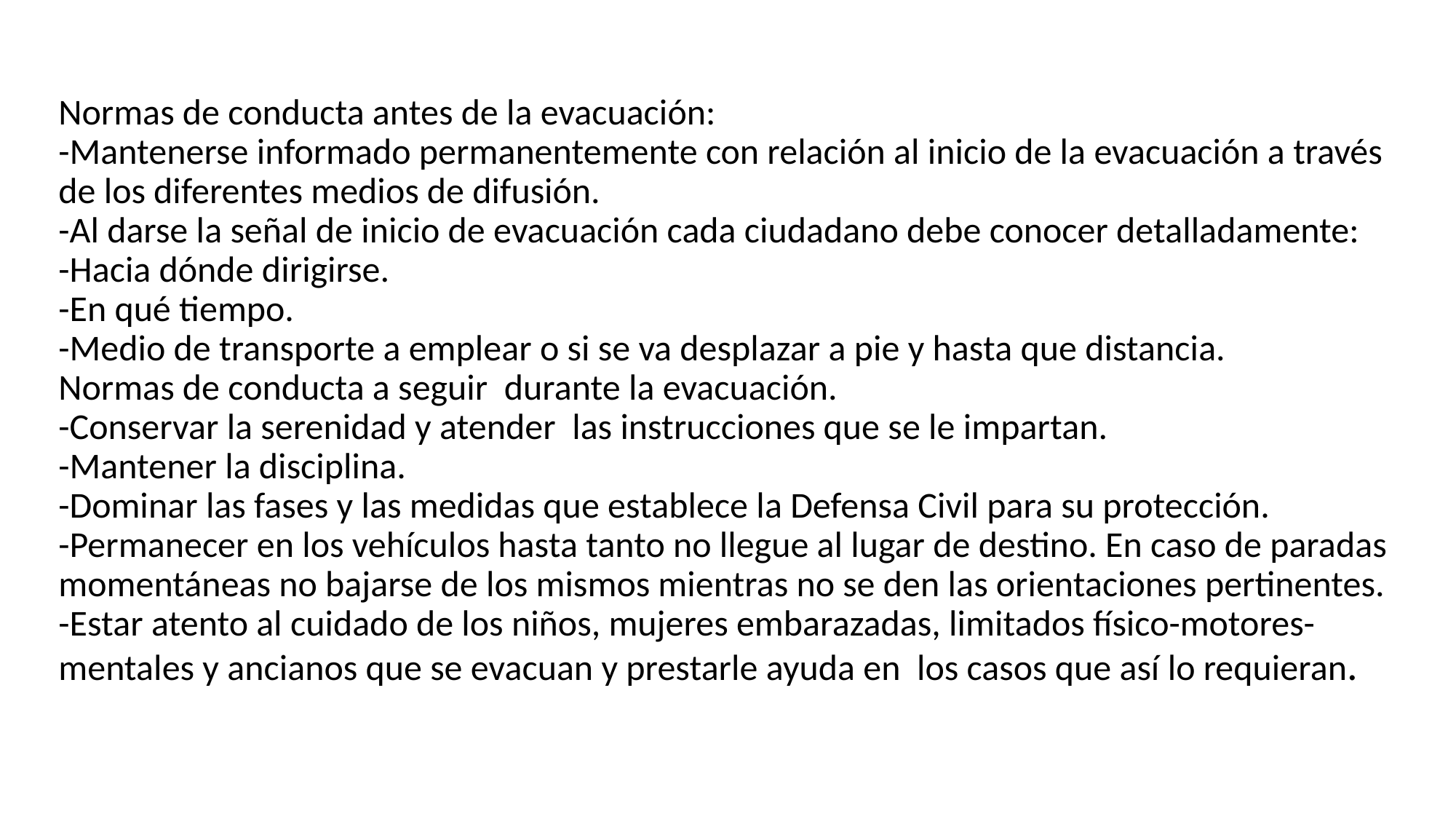

# Normas de conducta antes de la evacuación: -Mantenerse informado permanentemente con relación al inicio de la evacuación a través de los diferentes medios de difusión. -Al darse la señal de inicio de evacuación cada ciudadano debe conocer detalladamente: -Hacia dónde dirigirse. -En qué tiempo. -Medio de transporte a emplear o si se va desplazar a pie y hasta que distancia. Normas de conducta a seguir  durante la evacuación. -Conservar la serenidad y atender  las instrucciones que se le impartan. -Mantener la disciplina. -Dominar las fases y las medidas que establece la Defensa Civil para su protección. -Permanecer en los vehículos hasta tanto no llegue al lugar de destino. En caso de paradas momentáneas no bajarse de los mismos mientras no se den las orientaciones pertinentes. -Estar atento al cuidado de los niños, mujeres embarazadas, limitados físico-motores-mentales y ancianos que se evacuan y prestarle ayuda en  los casos que así lo requieran.